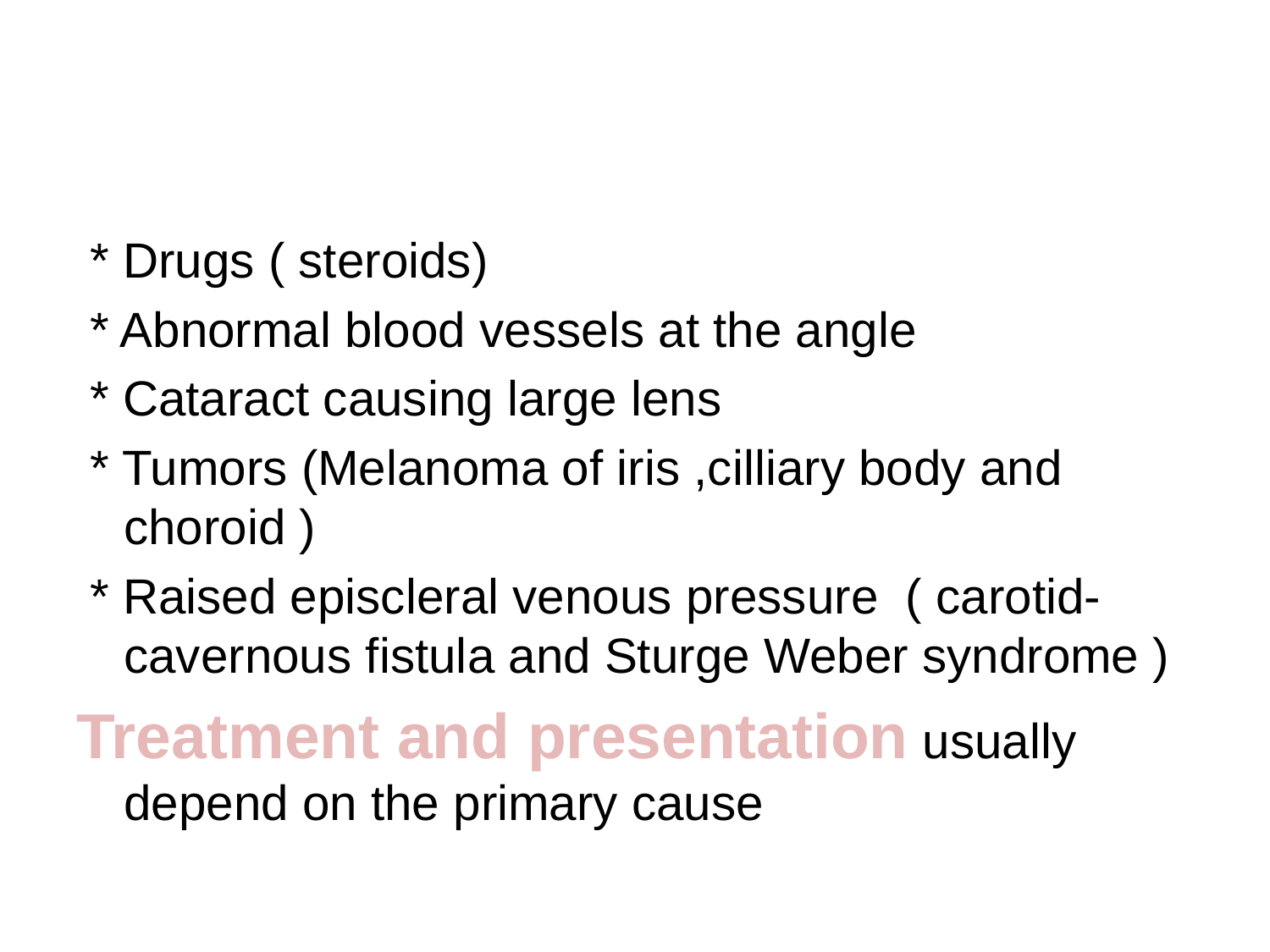

#
 * Drugs ( steroids)
 * Abnormal blood vessels at the angle
 * Cataract causing large lens
 * Tumors (Melanoma of iris ,cilliary body and choroid )
 * Raised episcleral venous pressure  ( carotid-cavernous fistula and Sturge Weber syndrome )
Treatment and presentation usually depend on the primary cause